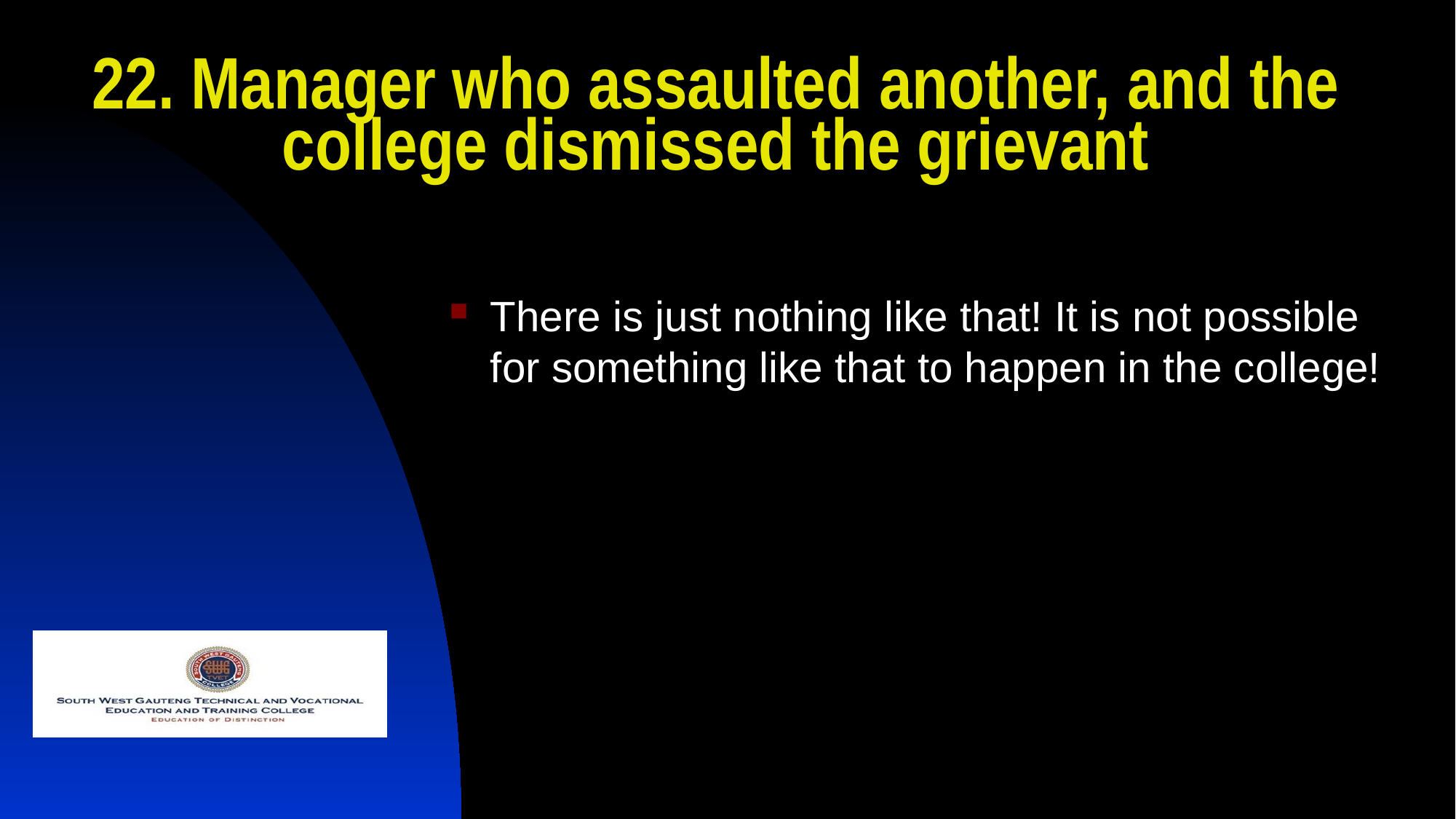

# 22. Manager who assaulted another, and the college dismissed the grievant
There is just nothing like that! It is not possible for something like that to happen in the college!